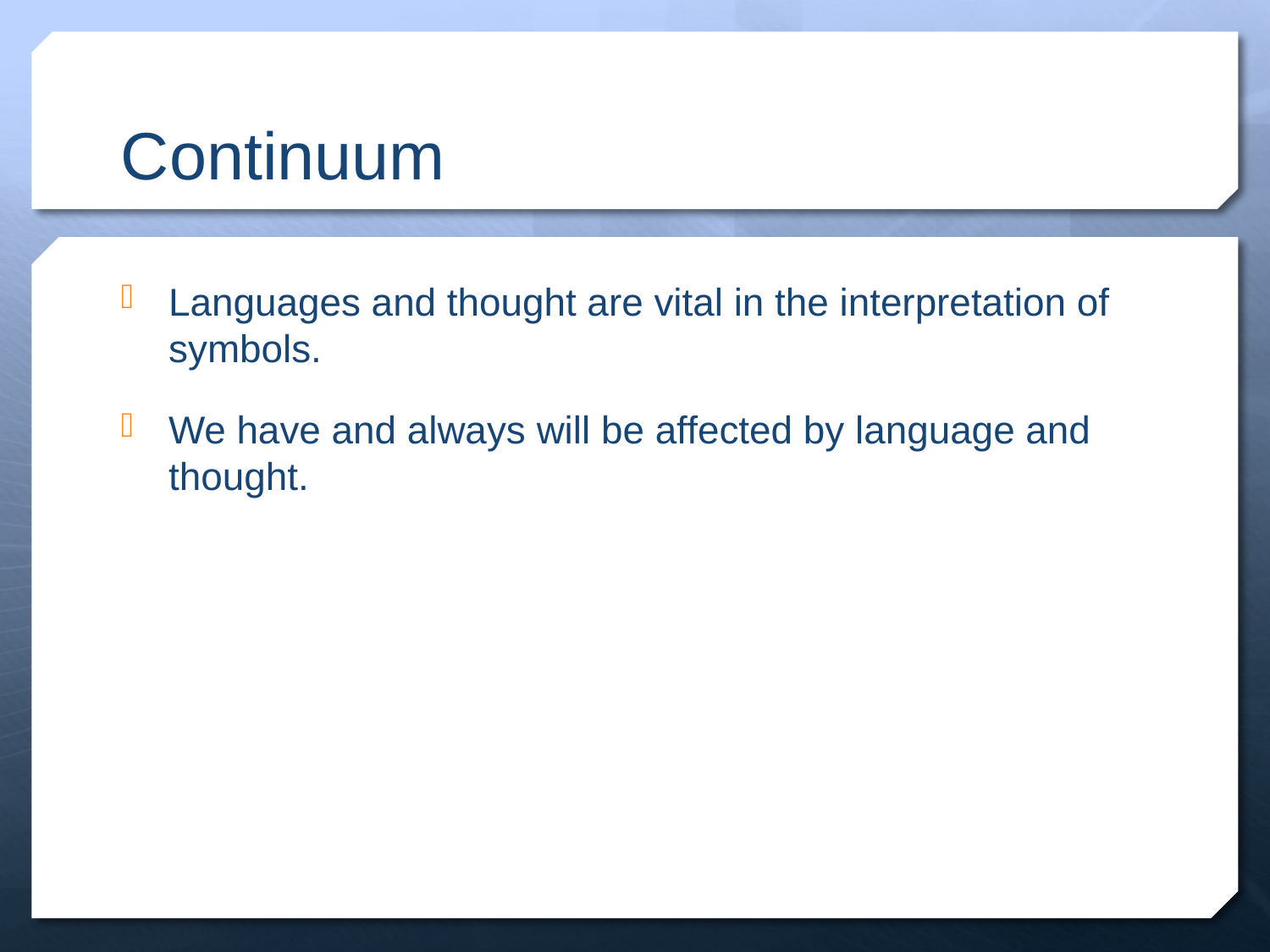

# Continuum
Languages and thought are vital in the interpretation of symbols.
We have and always will be affected by language and thought.